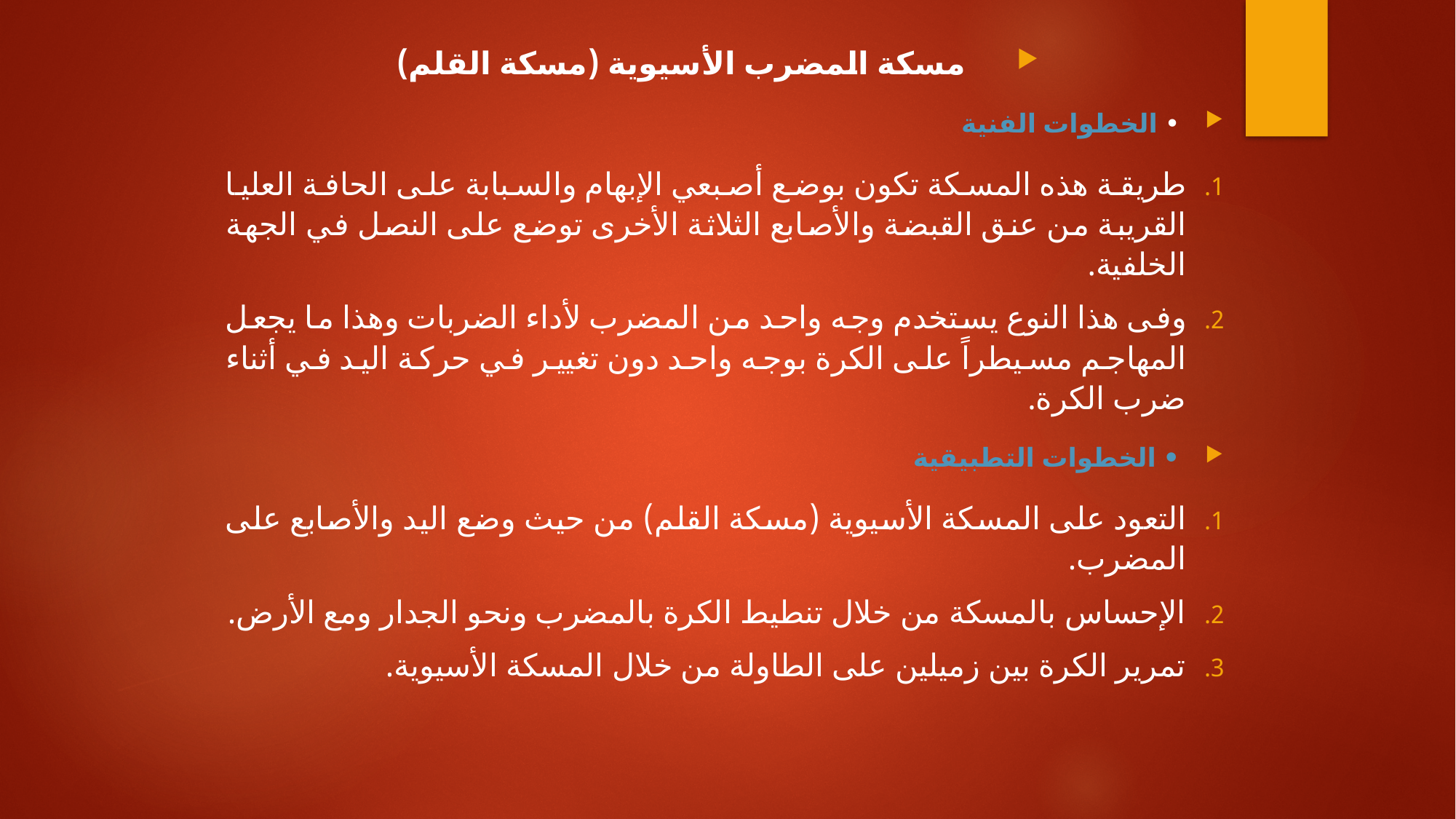

مسكة المضرب الأسيوية (مسكة القلم)
 • الخطوات الفنية
طريقة هذه المسكة تكون بوضع أصبعي الإبهام والسبابة على الحافة العليا القريبة من عنق القبضة والأصابع الثلاثة الأخرى توضع على النصل في الجهة الخلفية.
وفى هذا النوع يستخدم وجه واحد من المضرب لأداء الضربات وهذا ما يجعل المهاجم مسيطراً على الكرة بوجه واحد دون تغيير في حركة اليد في أثناء ضرب الكرة.
 • الخطوات التطبيقية
التعود على المسكة الأسيوية (مسكة القلم) من حيث وضع اليد والأصابع على المضرب.
الإحساس بالمسكة من خلال تنطيط الكرة بالمضرب ونحو الجدار ومع الأرض.
تمرير الكرة بين زميلين على الطاولة من خلال المسكة الأسيوية.